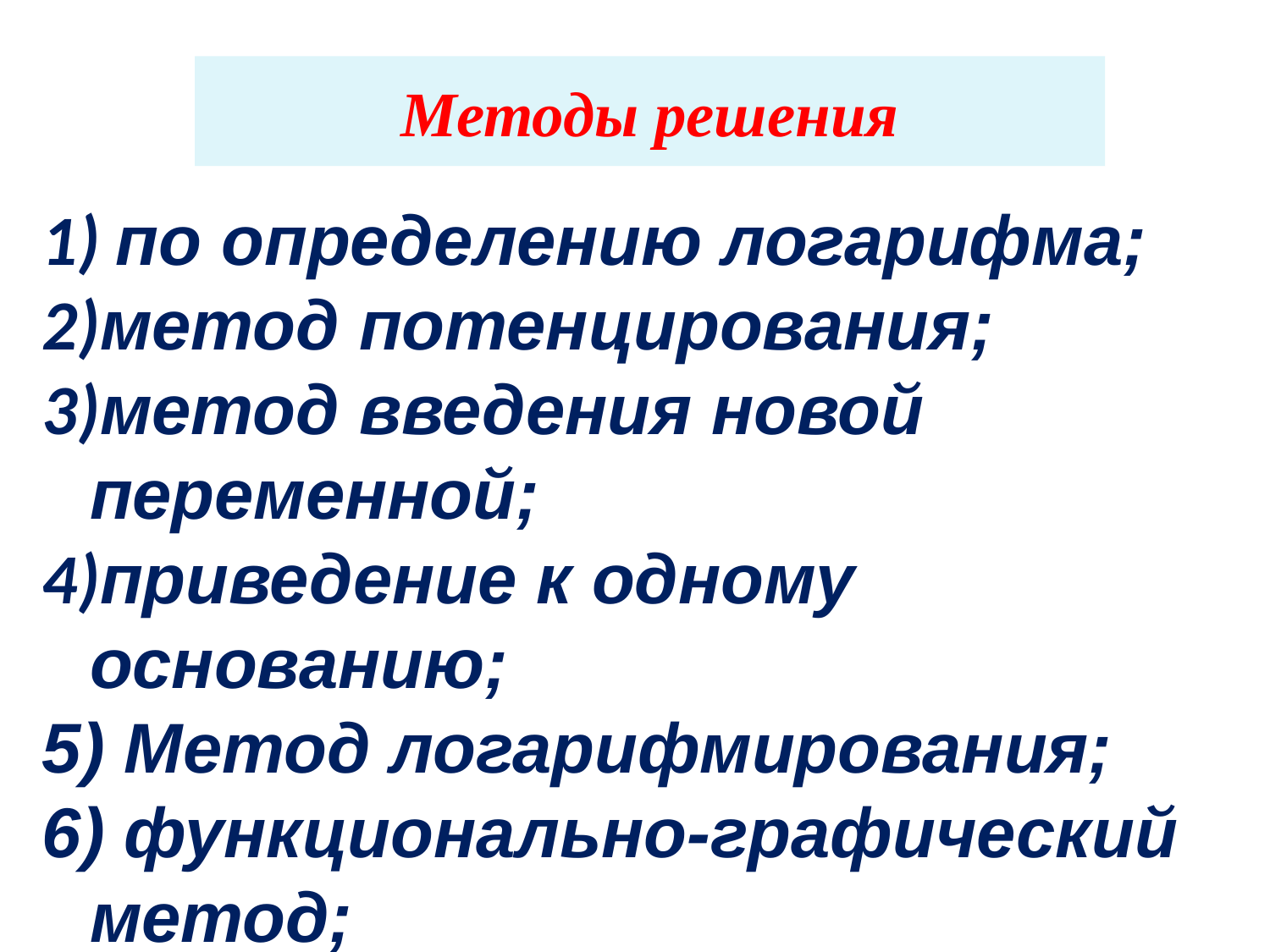

Методы решения
1) по определению логарифма;
2)метод потенцирования;
3)метод введения новой переменной;
4)приведение к одному основанию;
5) Метод логарифмирования;
6) функционально-графический метод;